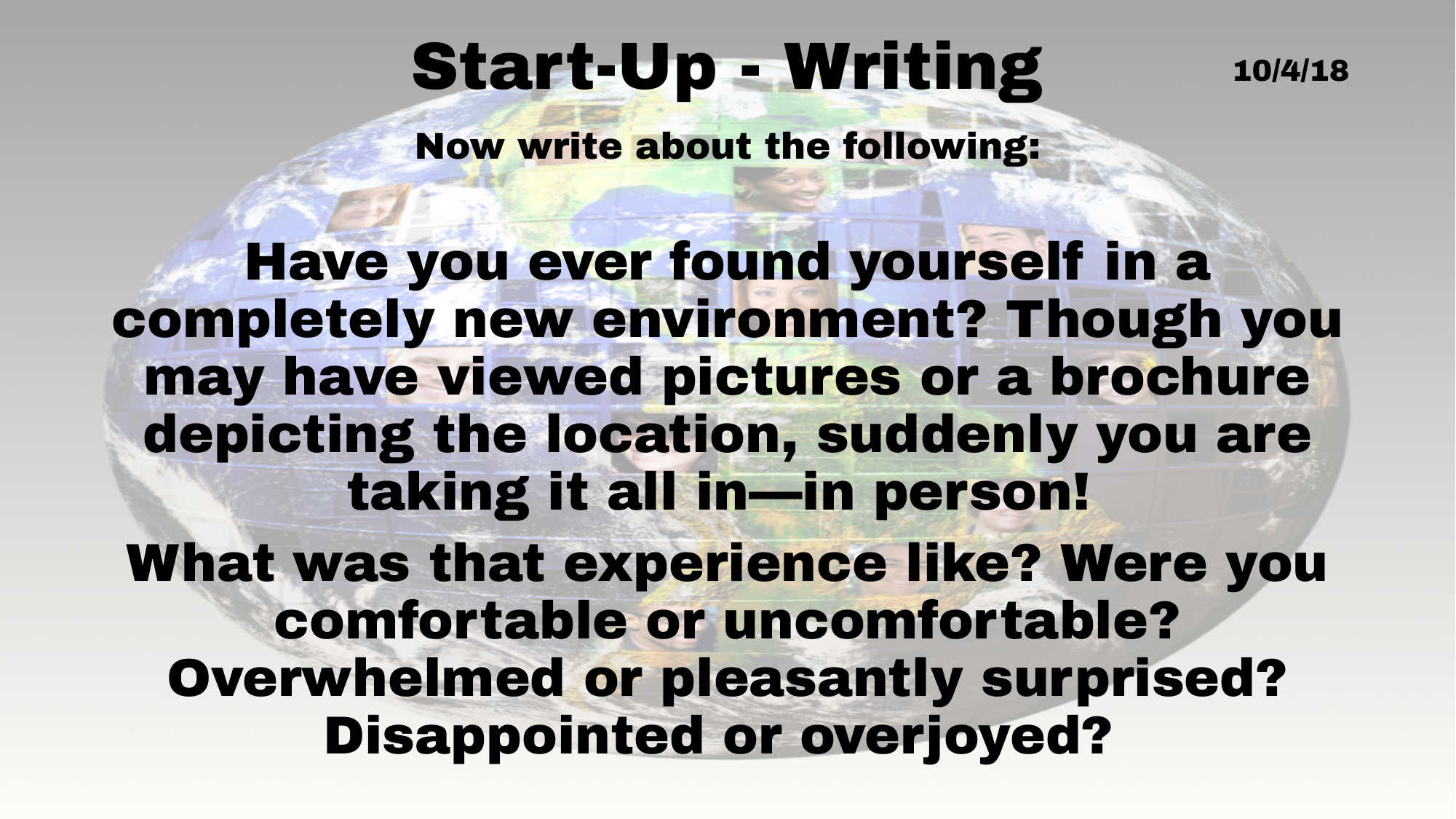

# Start-Up - Writing
10/4/18
Now write about the following:

Have you ever found yourself in a completely new environment? Though you may have viewed pictures or a brochure depicting the location, suddenly you are taking it all in—in person!
What was that experience like? Were you comfortable or uncomfortable? Overwhelmed or pleasantly surprised? Disappointed or overjoyed?